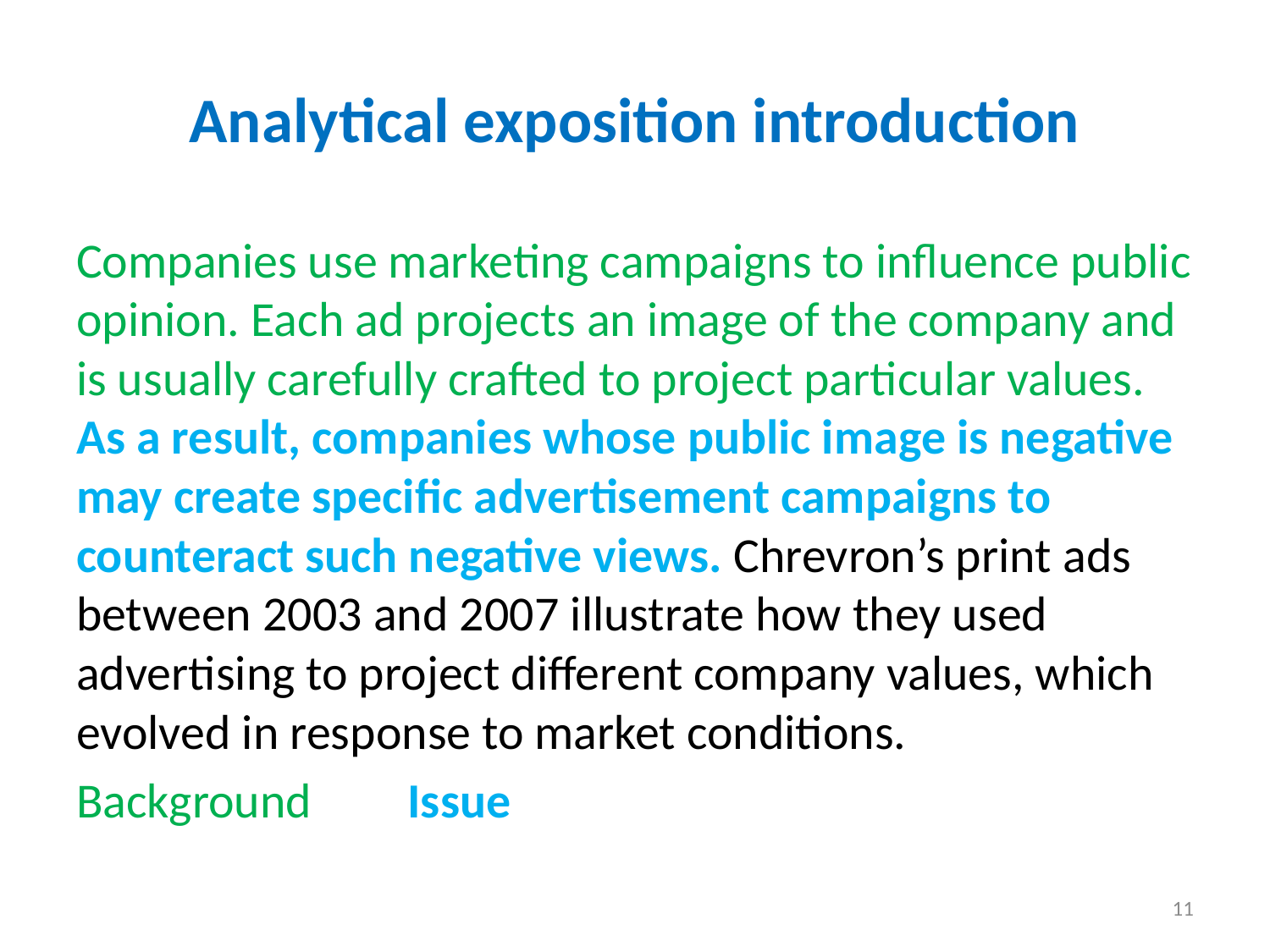

# Analytical exposition introduction
Companies use marketing campaigns to influence public opinion. Each ad projects an image of the company and is usually carefully crafted to project particular values. As a result, companies whose public image is negative may create specific advertisement campaigns to counteract such negative views. Chrevron’s print ads between 2003 and 2007 illustrate how they used advertising to project different company values, which evolved in response to market conditions.
Background 	Issue
11